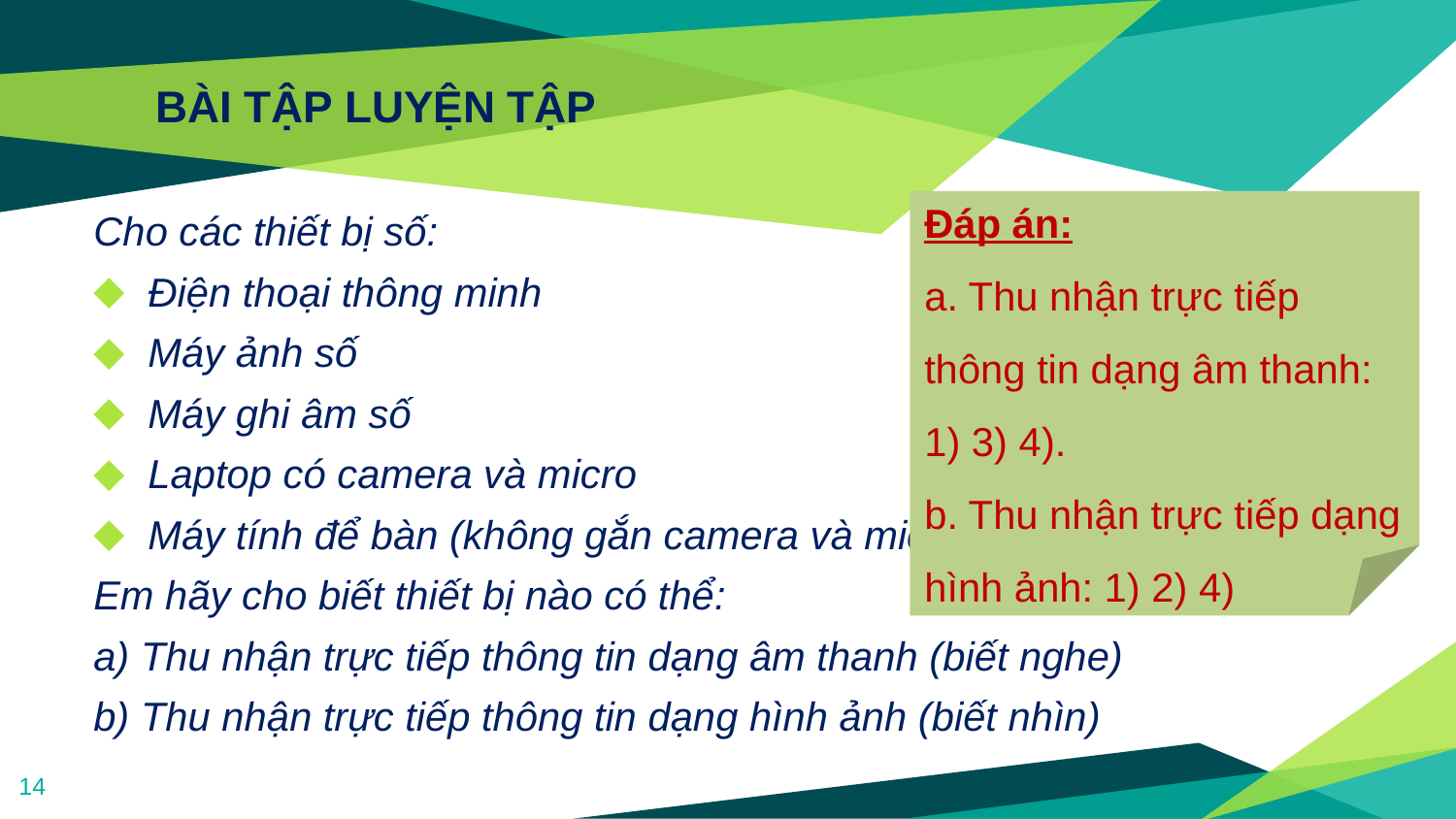

# BÀI TẬP LUYỆN TẬP
Cho các thiết bị số:
Điện thoại thông minh
Máy ảnh số
Máy ghi âm số
Laptop có camera và micro
Máy tính để bàn (không gắn camera và micro)
Em hãy cho biết thiết bị nào có thể:
a) Thu nhận trực tiếp thông tin dạng âm thanh (biết nghe)
b) Thu nhận trực tiếp thông tin dạng hình ảnh (biết nhìn)

Đáp án:
a. Thu nhận trực tiếp thông tin dạng âm thanh: 1) 3) 4).
b. Thu nhận trực tiếp dạng hình ảnh: 1) 2) 4)
14